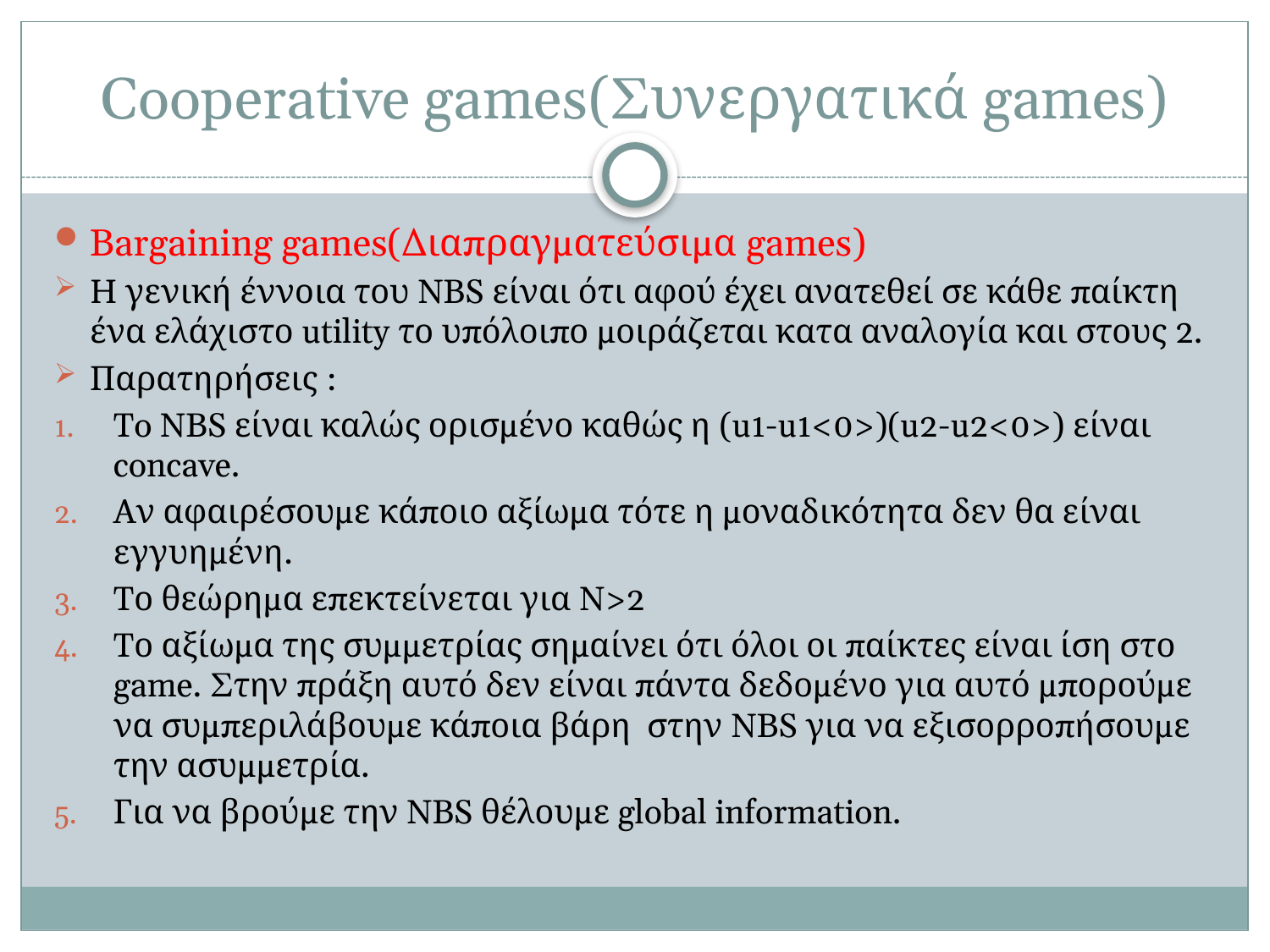

# Cooperative games(Συνεργατικά games)
Bargaining games(Διαπραγματεύσιμα games)
Η γενική έννοια του NBS είναι ότι αφού έχει ανατεθεί σε κάθε παίκτη ένα ελάχιστο utility το υπόλοιπο μοιράζεται κατα αναλογία και στους 2.
Παρατηρήσεις :
To NBS είναι καλώς ορισμένο καθώς η (u1-u1<0>)(u2-u2<0>) είναι concave.
Αν αφαιρέσουμε κάποιο αξίωμα τότε η μοναδικότητα δεν θα είναι εγγυημένη.
Το θεώρημα επεκτείνεται για N>2
Το αξίωμα της συμμετρίας σημαίνει ότι όλοι οι παίκτες είναι ίση στο game. Στην πράξη αυτό δεν είναι πάντα δεδομένο για αυτό μπορούμε να συμπεριλάβουμε κάποια βάρη  στην NBS για να εξισορροπήσουμε την ασυμμετρία.
Για να βρούμε την NBS θέλουμε global information.